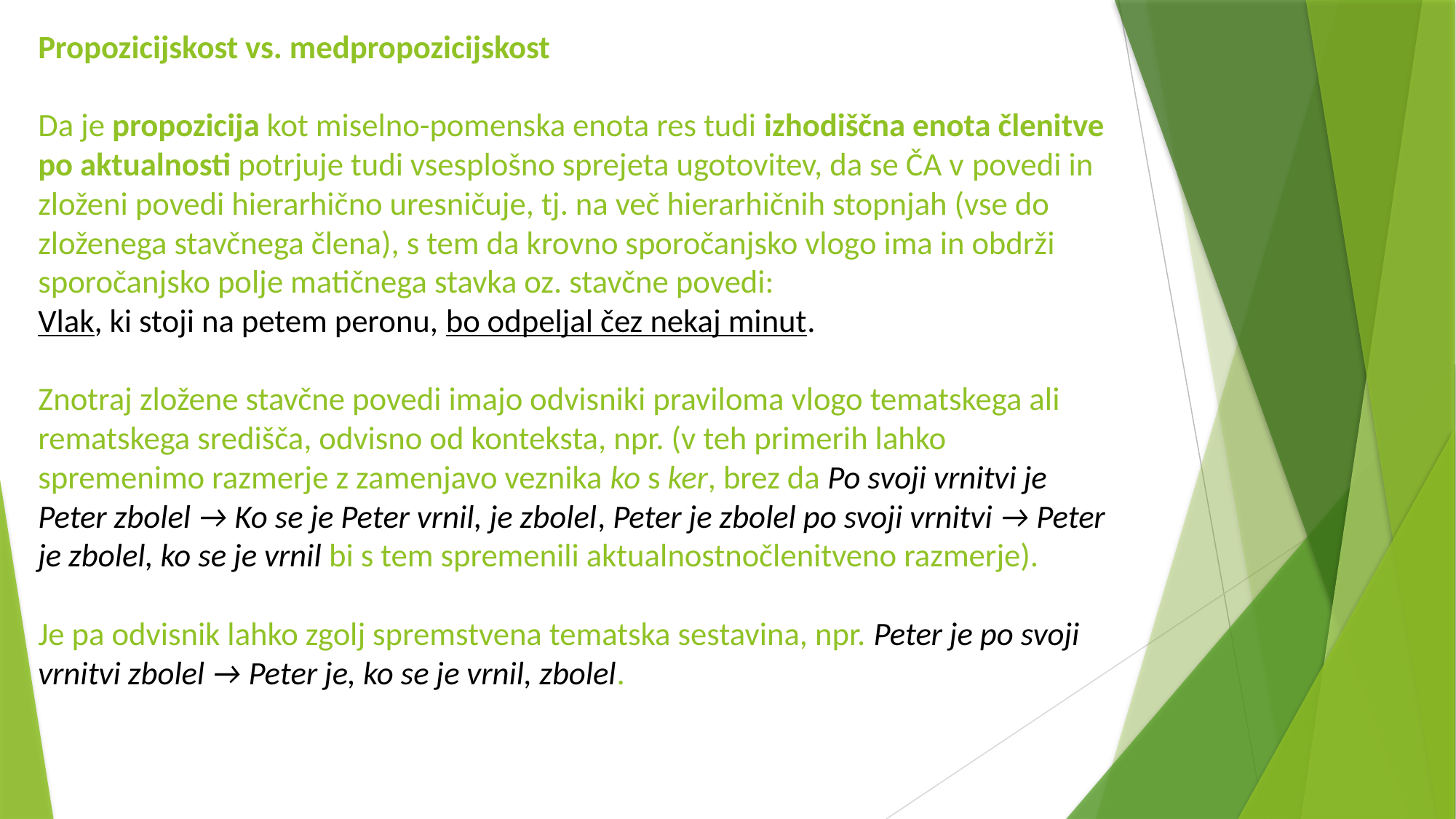

# Propozicijskost vs. medpropozicijskost Da je propozicija kot miselno-pomenska enota res tudi izhodiščna enota členitve po aktualnosti potrjuje tudi vsesplošno sprejeta ugotovitev, da se ČA v povedi in zloženi povedi hierarhično uresničuje, tj. na več hierarhičnih stopnjah (vse do zloženega stavčnega člena), s tem da krovno sporočanjsko vlogo ima in obdrži sporočanjsko polje matičnega stavka oz. stavčne povedi: Vlak, ki stoji na petem peronu, bo odpeljal čez nekaj minut. Znotraj zložene stavčne povedi imajo odvisniki praviloma vlogo tematskega ali rematskega središča, odvisno od konteksta, npr. (v teh primerih lahko spremenimo razmerje z zamenjavo veznika ko s ker, brez da Po svoji vrnitvi je Peter zbolel → Ko se je Peter vrnil, je zbolel, Peter je zbolel po svoji vrnitvi → Peter je zbolel, ko se je vrnil bi s tem spremenili aktualnostnočlenitveno razmerje). Je pa odvisnik lahko zgolj spremstvena tematska sestavina, npr. Peter je po svoji vrnitvi zbolel → Peter je, ko se je vrnil, zbolel.